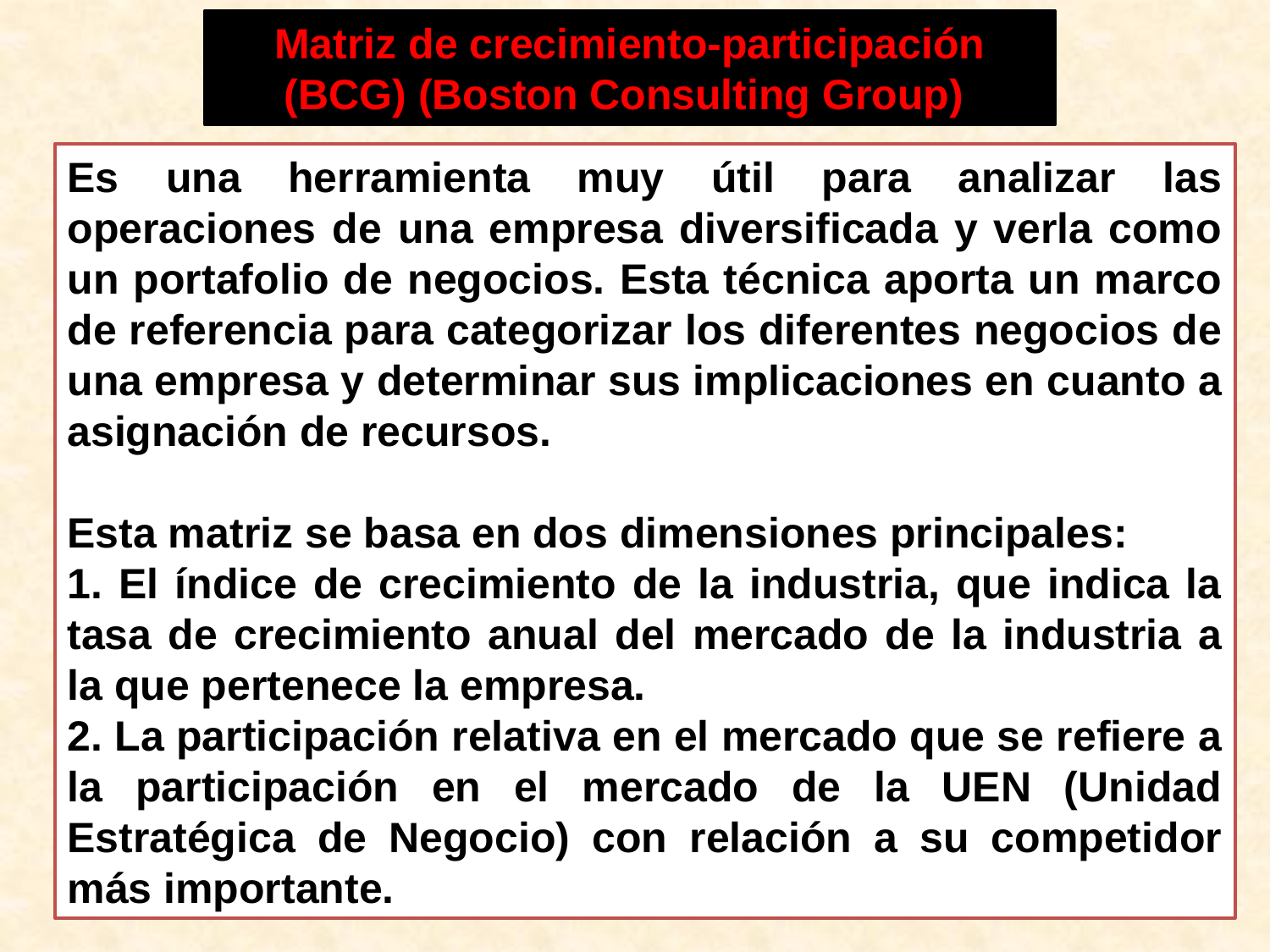

Matriz de crecimiento-participación (BCG) (Boston Consulting Group)
Es una herramienta muy útil para analizar las operaciones de una empresa diversificada y verla como un portafolio de negocios. Esta técnica aporta un marco de referencia para categorizar los diferentes negocios de una empresa y determinar sus implicaciones en cuanto a asignación de recursos.

Esta matriz se basa en dos dimensiones principales:
1. El índice de crecimiento de la industria, que indica la tasa de crecimiento anual del mercado de la industria a la que pertenece la empresa.
2. La participación relativa en el mercado que se refiere a la participación en el mercado de la UEN (Unidad Estratégica de Negocio) con relación a su competidor más importante.